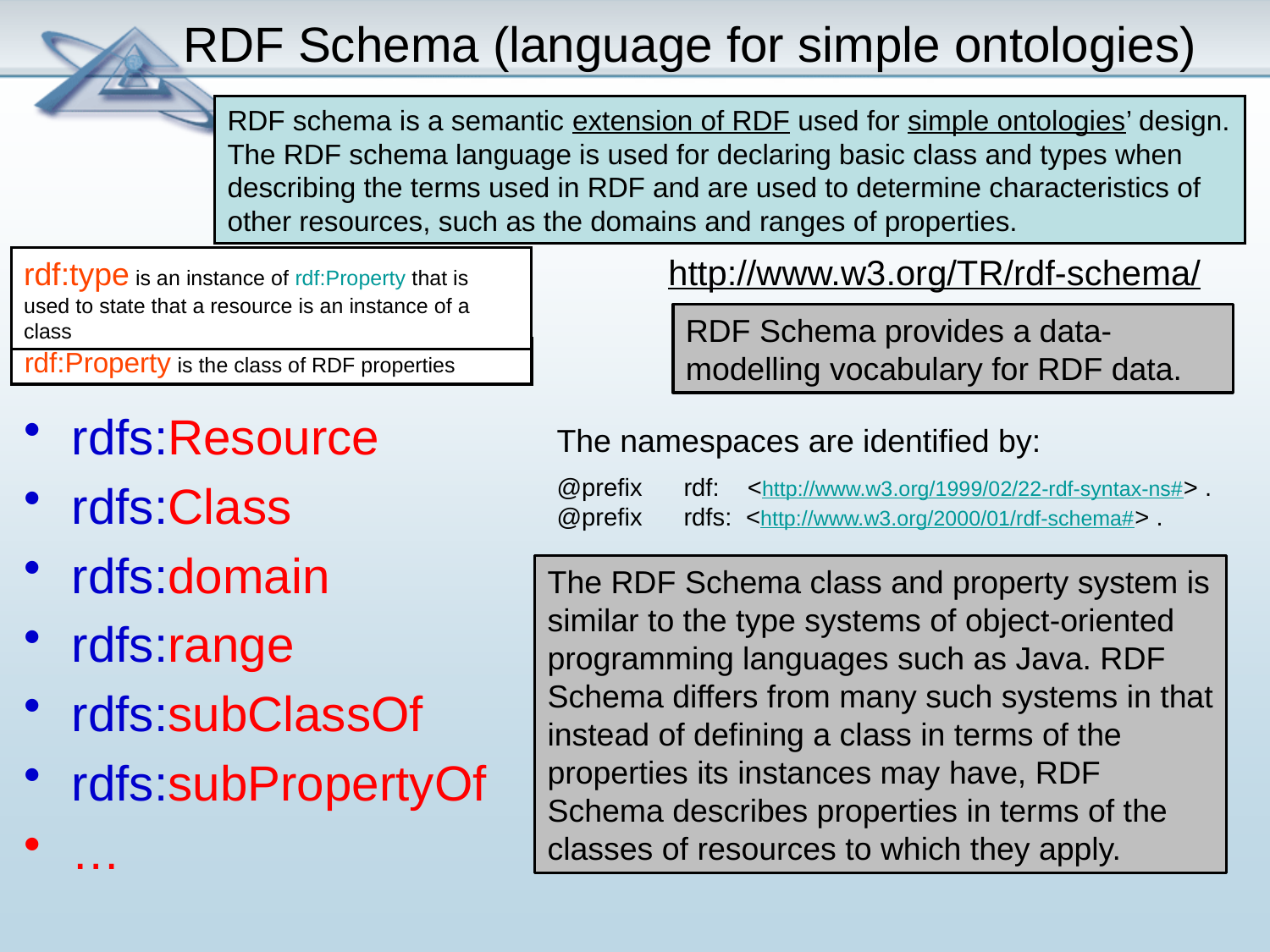

RDF Schema (language for simple ontologies)
RDF schema is a semantic extension of RDF used for simple ontologies’ design. The RDF schema language is used for declaring basic class and types when describing the terms used in RDF and are used to determine characteristics of other resources, such as the domains and ranges of properties.
http://www.w3.org/TR/rdf-schema/
rdf:type is an instance of rdf:Property that is used to state that a resource is an instance of a class
RDF Schema provides a data-modelling vocabulary for RDF data.
rdf:Property  is the class of RDF properties
rdfs:Resource
rdfs:Class
rdfs:domain
rdfs:range
rdfs:subClassOf
rdfs:subPropertyOf
…
The namespaces are identified by:
@prefix	rdf:    <http://www.w3.org/1999/02/22-rdf-syntax-ns#> .
@prefix	rdfs:  <http://www.w3.org/2000/01/rdf-schema#> .
The RDF Schema class and property system is similar to the type systems of object-oriented programming languages such as Java. RDF Schema differs from many such systems in that instead of defining a class in terms of the properties its instances may have, RDF Schema describes properties in terms of the classes of resources to which they apply.